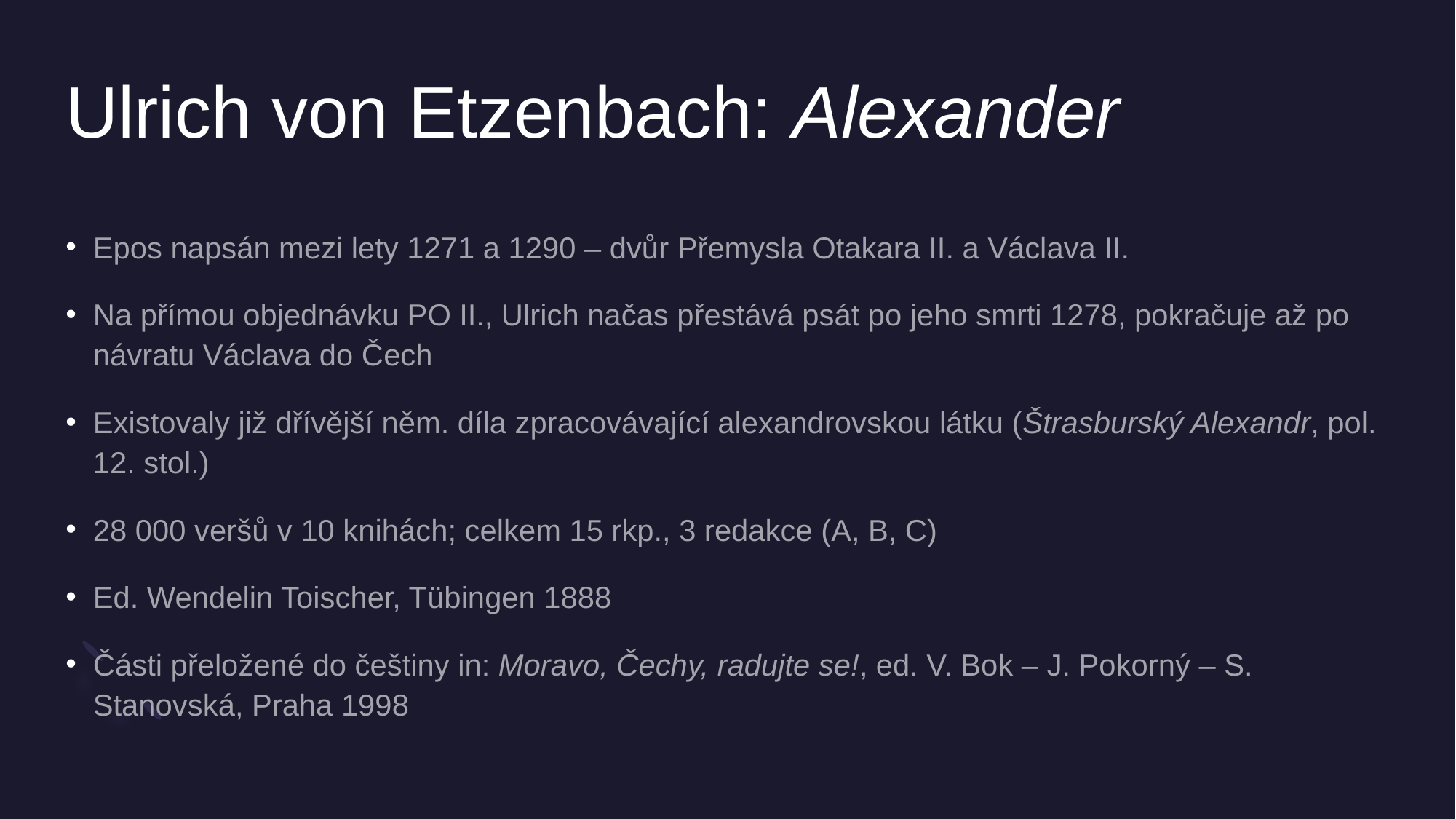

# Ulrich von Etzenbach: Alexander
Epos napsán mezi lety 1271 a 1290 – dvůr Přemysla Otakara II. a Václava II.
Na přímou objednávku PO II., Ulrich načas přestává psát po jeho smrti 1278, pokračuje až po návratu Václava do Čech
Existovaly již dřívější něm. díla zpracovávající alexandrovskou látku (Štrasburský Alexandr, pol. 12. stol.)
28 000 veršů v 10 knihách; celkem 15 rkp., 3 redakce (A, B, C)
Ed. Wendelin Toischer, Tübingen 1888
Části přeložené do češtiny in: Moravo, Čechy, radujte se!, ed. V. Bok – J. Pokorný – S. Stanovská, Praha 1998